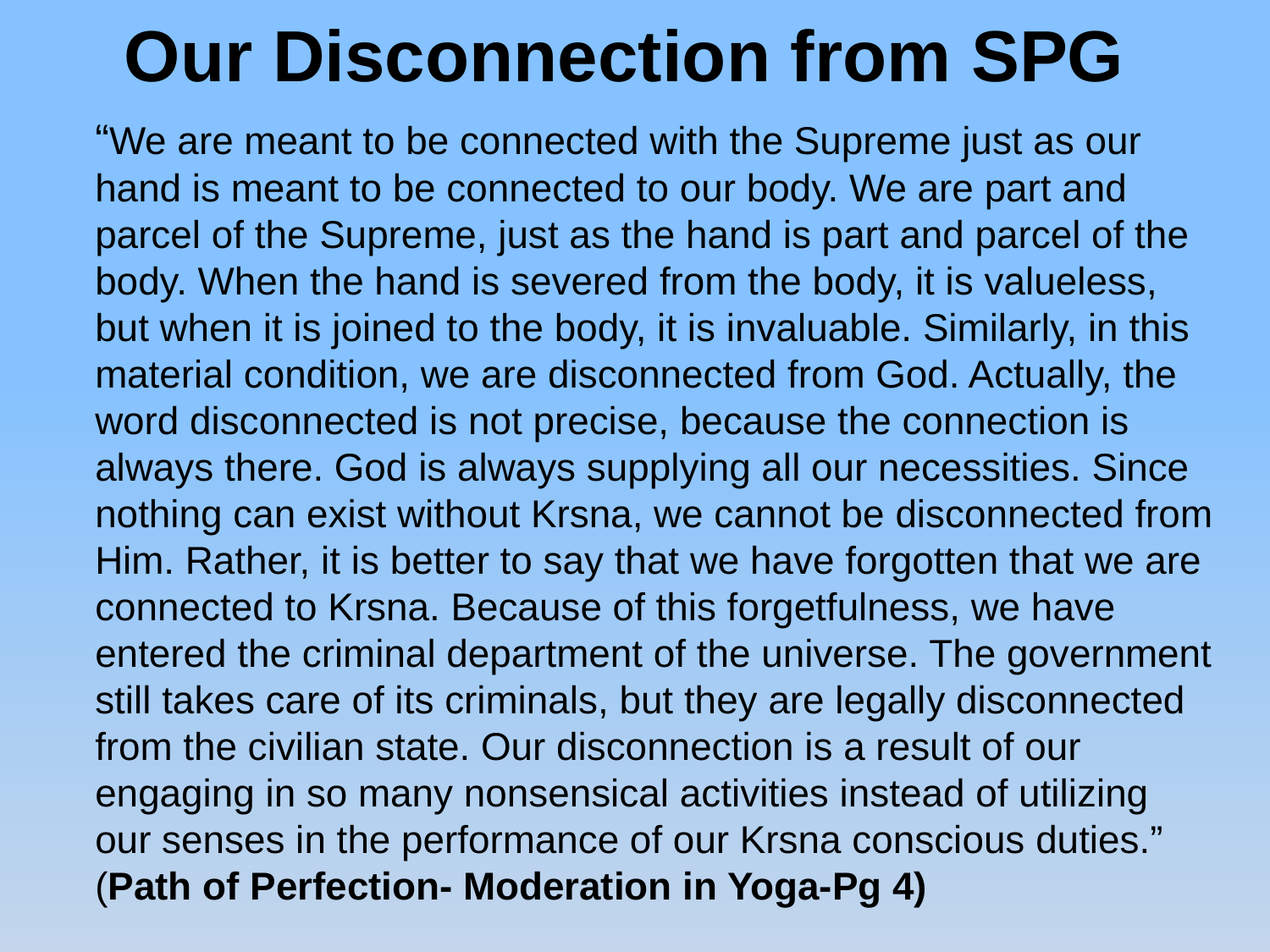

# Our Disconnection from SPG
“We are meant to be connected with the Supreme just as our hand is meant to be connected to our body. We are part and parcel of the Supreme, just as the hand is part and parcel of the body. When the hand is severed from the body, it is valueless, but when it is joined to the body, it is invaluable. Similarly, in this material condition, we are disconnected from God. Actually, the word disconnected is not precise, because the connection is always there. God is always supplying all our necessities. Since nothing can exist without Krsna, we cannot be disconnected from Him. Rather, it is better to say that we have forgotten that we are connected to Krsna. Because of this forgetfulness, we have entered the criminal department of the universe. The government still takes care of its criminals, but they are legally disconnected from the civilian state. Our disconnection is a result of our engaging in so many nonsensical activities instead of utilizing our senses in the performance of our Krsna conscious duties.”  (Path of Perfection- Moderation in Yoga-Pg 4)